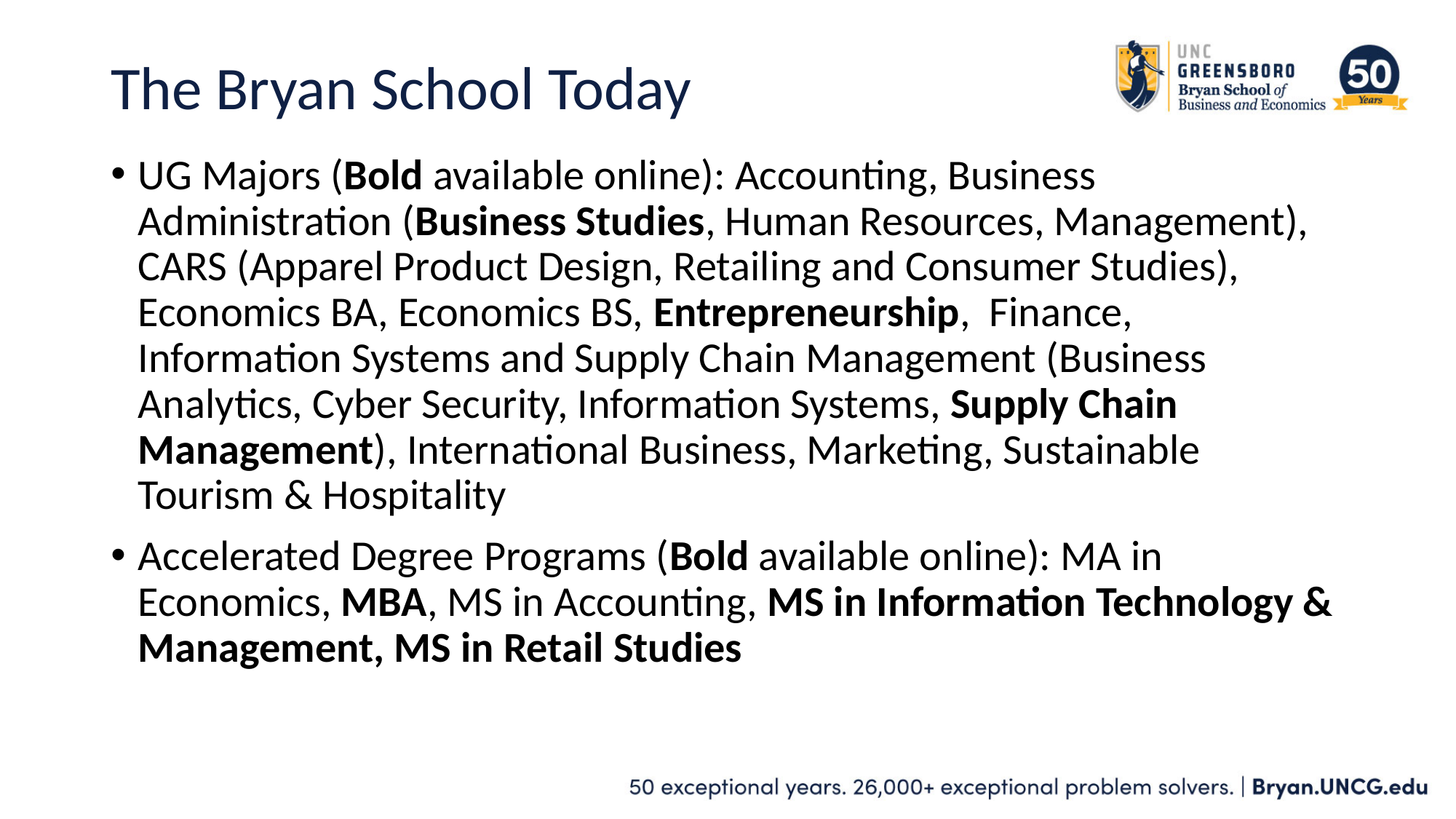

# The Bryan School Today
UG Majors (Bold available online): Accounting, Business Administration (Business Studies, Human Resources, Management), CARS (Apparel Product Design, Retailing and Consumer Studies), Economics BA, Economics BS, Entrepreneurship,  Finance, Information Systems and Supply Chain Management (Business Analytics, Cyber Security, Information Systems, Supply Chain Management), International Business, Marketing, Sustainable Tourism & Hospitality
Accelerated Degree Programs (Bold available online): MA in Economics, MBA, MS in Accounting, MS in Information Technology & Management, MS in Retail Studies